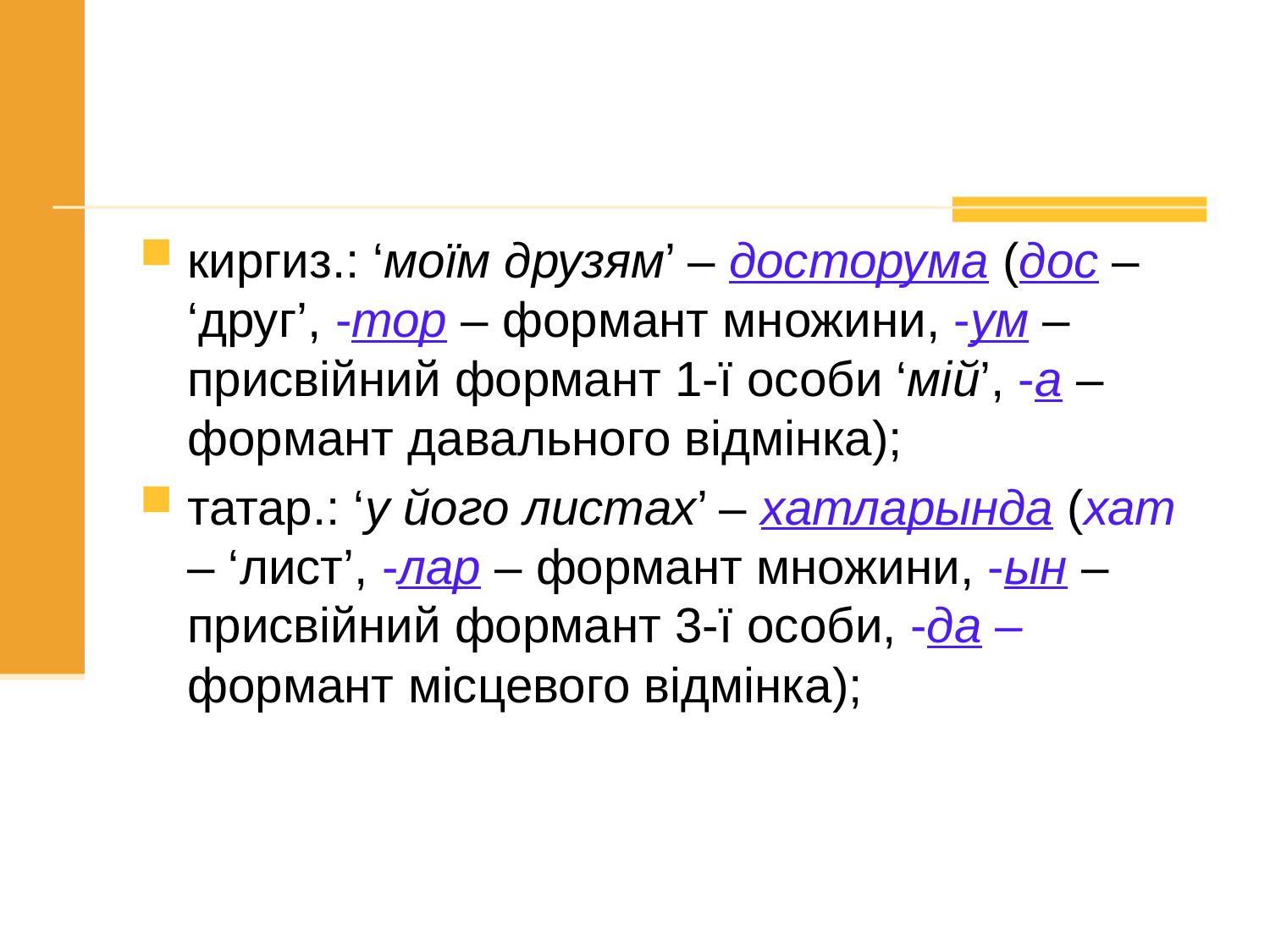

киргиз.: ‘моїм друзям’ – досторума (дос – ‘друг’, -тор – формант множини, -ум – присвійний формант 1-ї особи ‘мій’, -а – формант давального відмінка);
татар.: ‘у його листах’ – хатларында (хат – ‘лист’, -лар – формант множини, -ын – присвійний формант 3-ї особи, -да – формант місцевого відмінка);